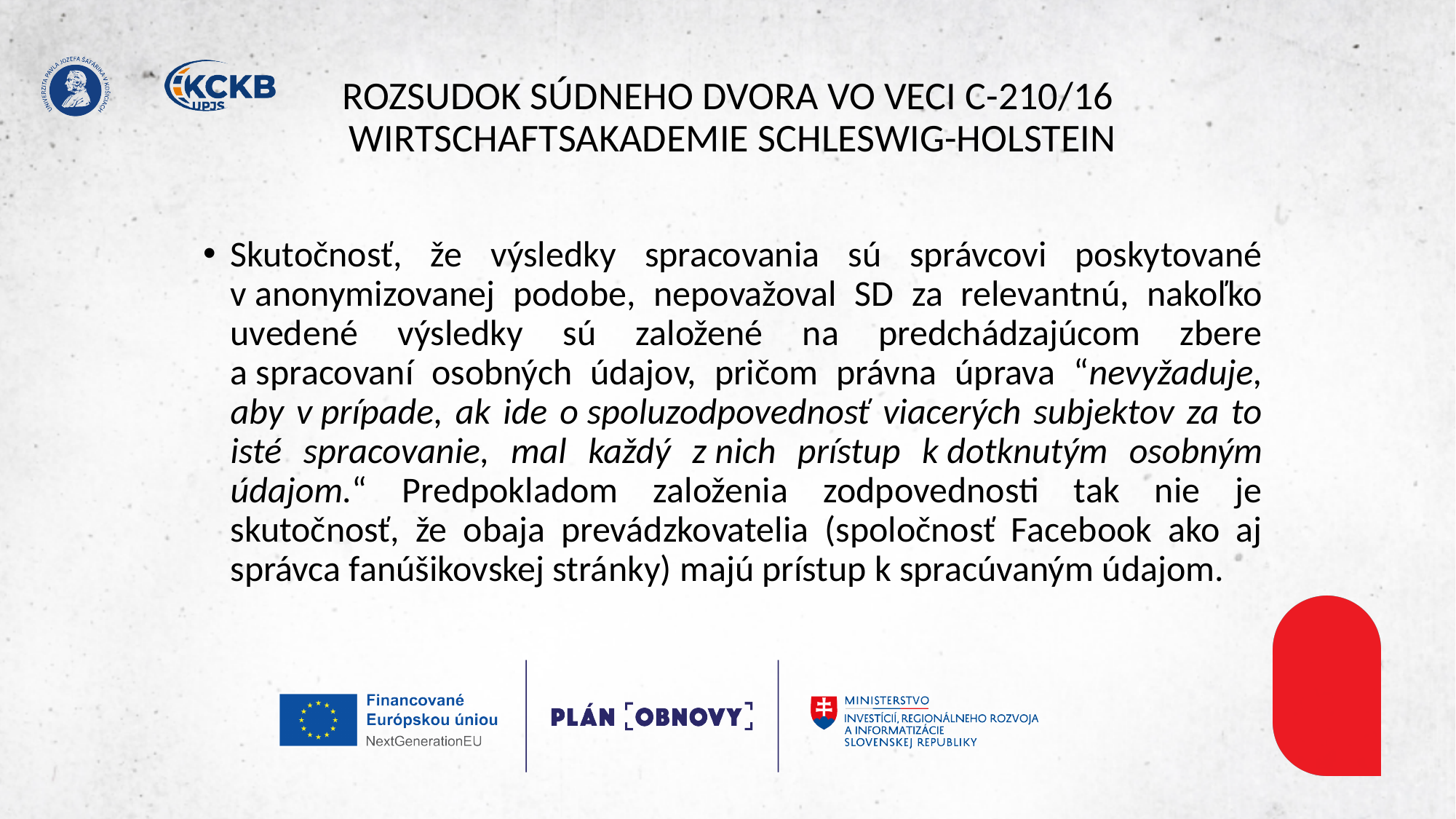

# ROZSUDOK SÚDNEHO DVORA VO VECI C-210/16 ​ WIRTSCHAFTSAKADEMIE SCHLESWIG-HOLSTEIN​
Skutočnosť, že výsledky spracovania sú správcovi poskytované v anonymizovanej podobe, nepovažoval SD za relevantnú, nakoľko uvedené výsledky sú založené na predchádzajúcom zbere a spracovaní osobných údajov, pričom právna úprava “nevyžaduje, aby v prípade, ak ide o spoluzodpovednosť viacerých subjektov za to isté spracovanie, mal každý z nich prístup k dotknutým osobným údajom.“ Predpokladom založenia zodpovednosti tak nie je skutočnosť, že obaja prevádzkovatelia (spoločnosť Facebook ako aj správca fanúšikovskej stránky) majú prístup k spracúvaným údajom. ​